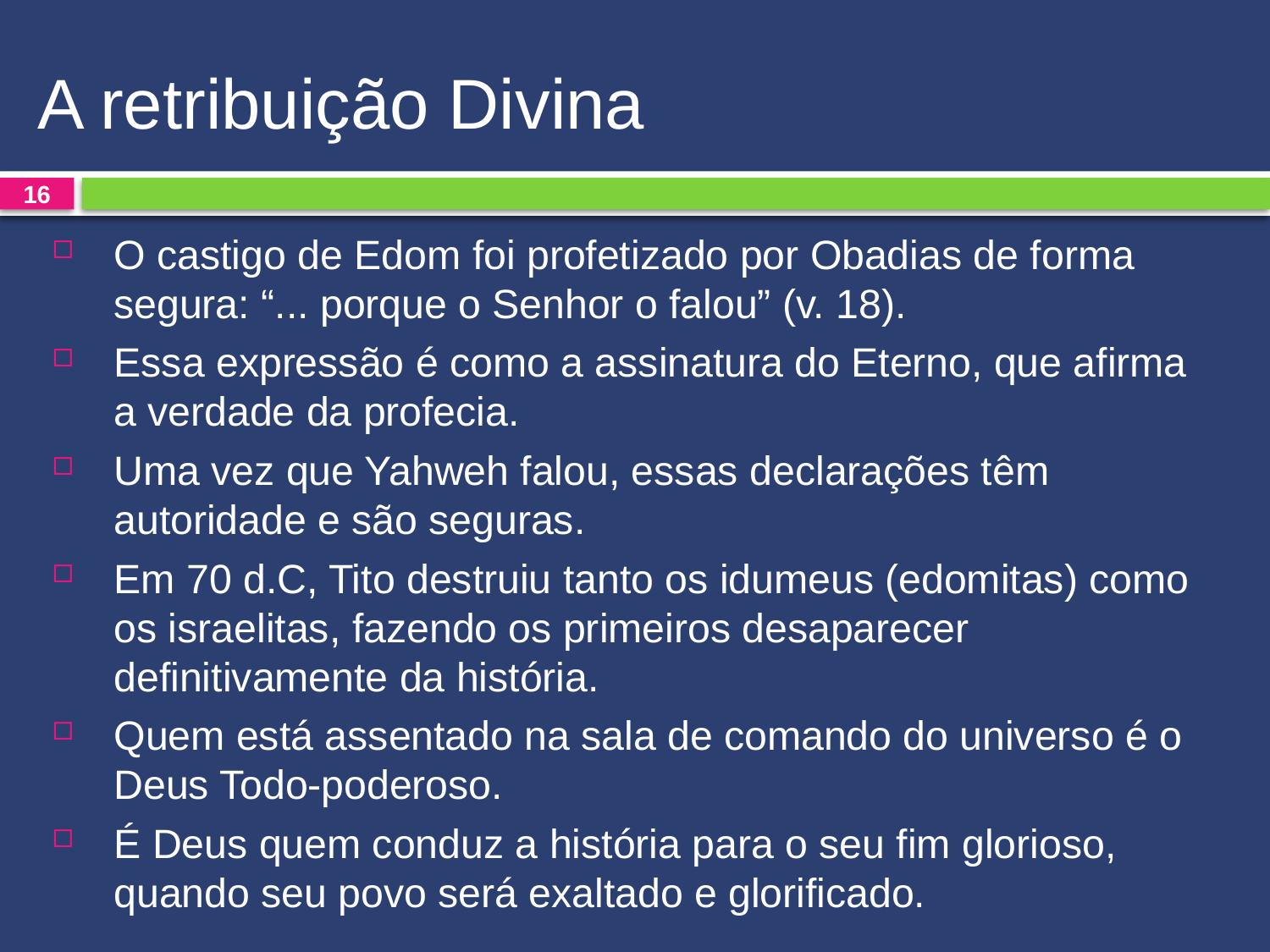

# A retribuição Divina
16
O castigo de Edom foi profetizado por Obadias de forma segura: “... porque o Senhor o falou” (v. 18).
Essa expressão é como a assinatura do Eterno, que afirma a verdade da profecia.
Uma vez que Yahweh falou, essas declarações têm autoridade e são seguras.
Em 70 d.C, Tito destruiu tanto os idumeus (edomitas) como os israelitas, fazendo os primeiros desaparecer definitivamente da história.
Quem está assentado na sala de comando do universo é o Deus Todo-poderoso.
É Deus quem conduz a história para o seu fim glorioso, quando seu povo será exaltado e glorificado.